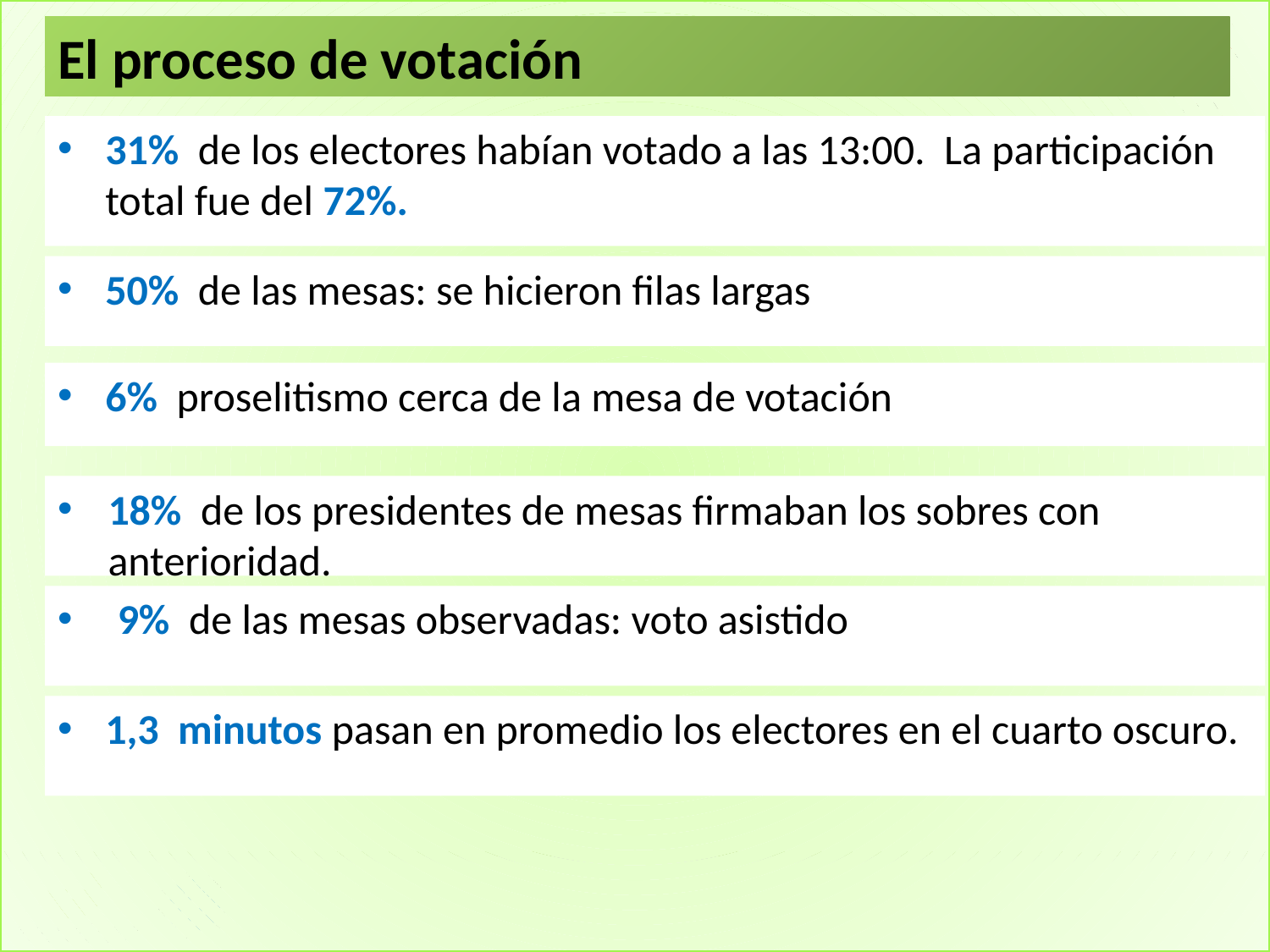

El proceso de votación
31%  de los electores habían votado a las 13:00.  La participación total fue del 72%.
50%  de las mesas: se hicieron filas largas
6%  proselitismo cerca de la mesa de votación

18%  de los presidentes de mesas firmaban los sobres con 	anterioridad.
 9%  de las mesas observadas: voto asistido
1,3  minutos pasan en promedio los electores en el cuarto oscuro.